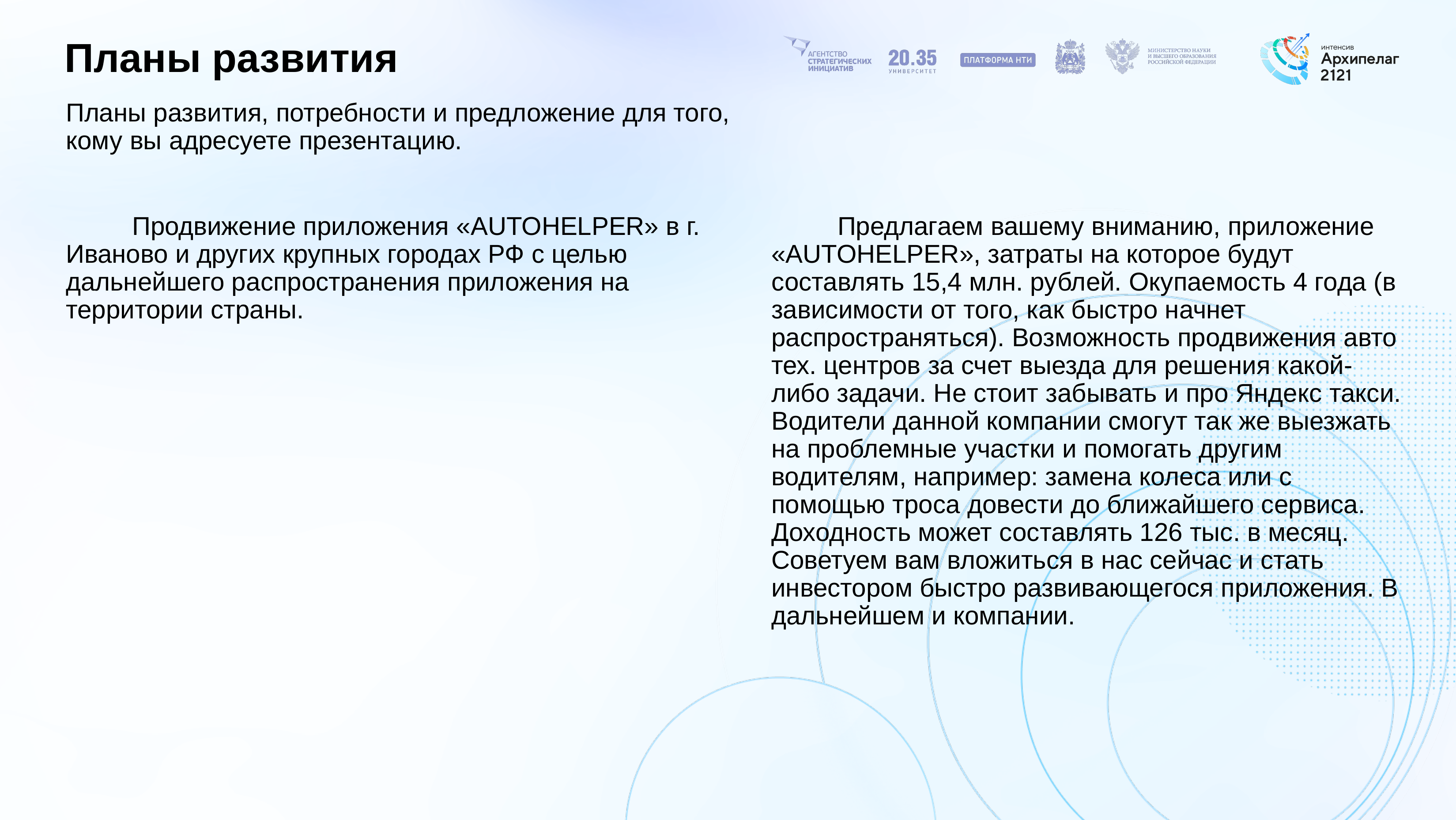

# Планы развития
Планы развития, потребности и предложение для того, кому вы адресуете презентацию.
	Продвижение приложения «AUTOHELPER» в г. Иваново и других крупных городах РФ с целью дальнейшего распространения приложения на территории страны.
	Предлагаем вашему вниманию, приложение «AUTOHELPER», затраты на которое будут составлять 15,4 млн. рублей. Окупаемость 4 года (в зависимости от того, как быстро начнет распространяться). Возможность продвижения авто тех. центров за счет выезда для решения какой-либо задачи. Не стоит забывать и про Яндекс такси. Водители данной компании смогут так же выезжать на проблемные участки и помогать другим водителям, например: замена колеса или с помощью троса довести до ближайшего сервиса. Доходность может составлять 126 тыс. в месяц. Советуем вам вложиться в нас сейчас и стать инвестором быстро развивающегося приложения. В дальнейшем и компании.